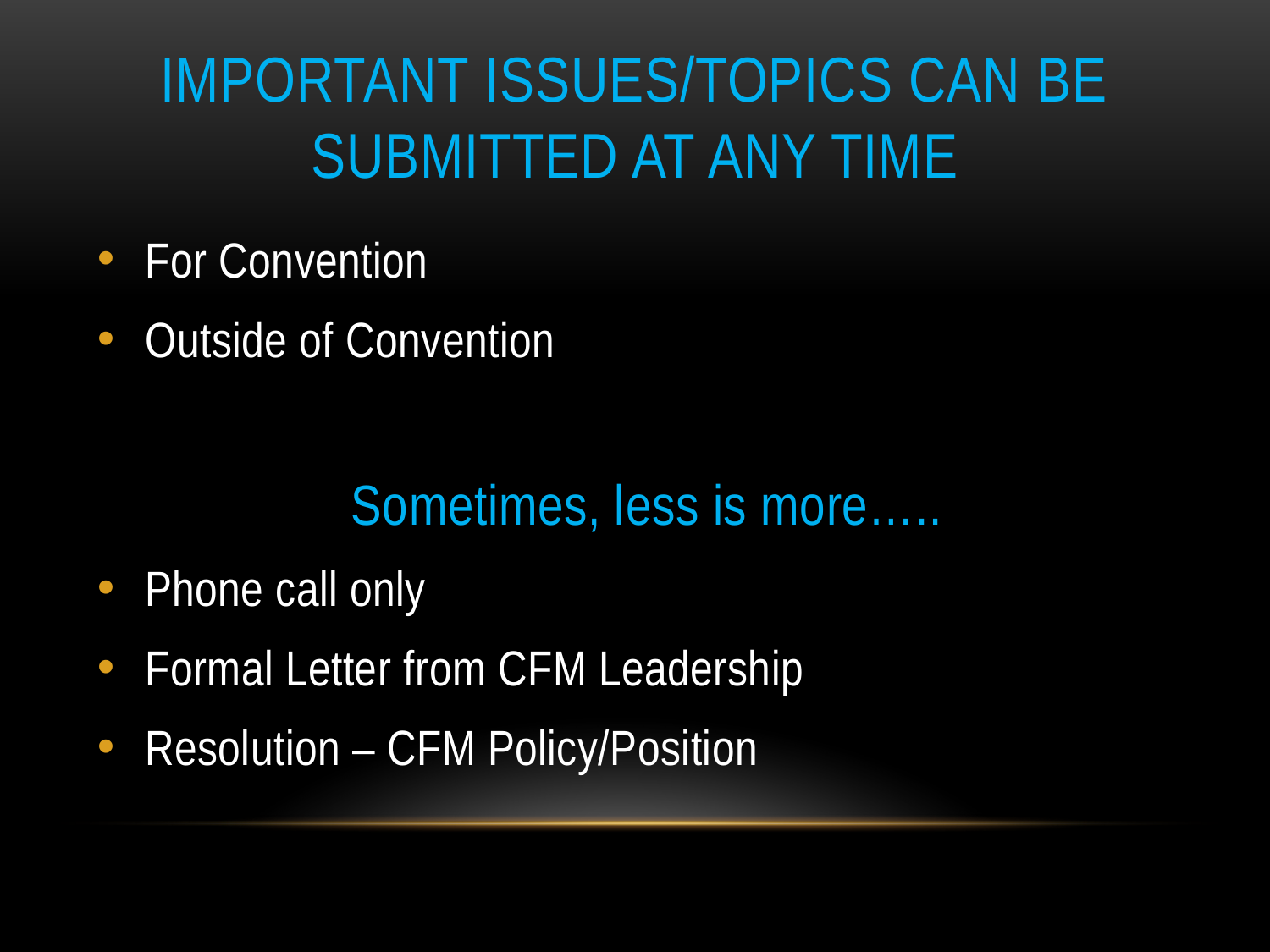

# Important issues/topics can be submitted at any time
For Convention
Outside of Convention

Sometimes, less is more…..
Phone call only
Formal Letter from CFM Leadership
Resolution – CFM Policy/Position